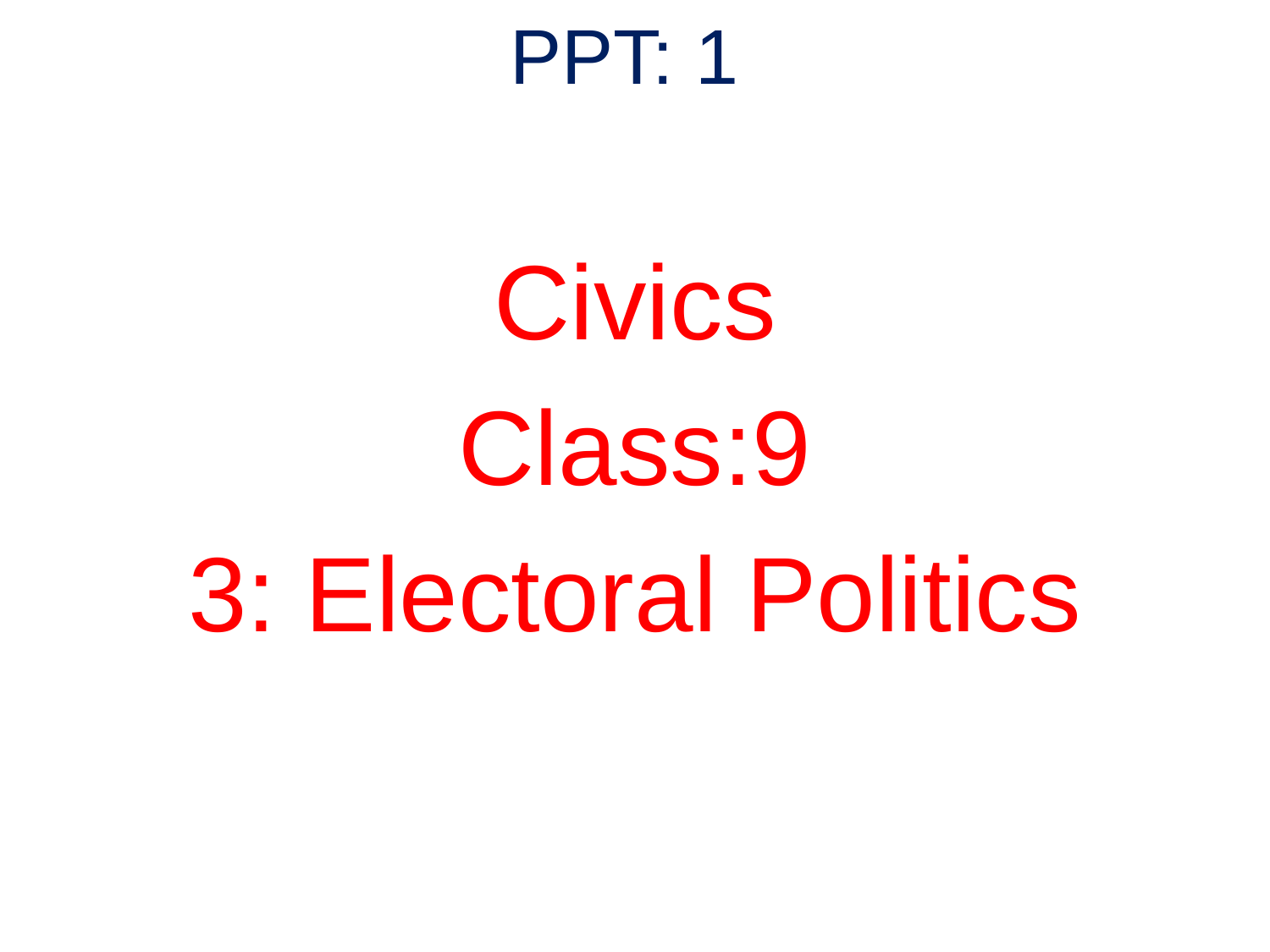

PPT: 1
# Civics Class:9 3: Electoral Politics